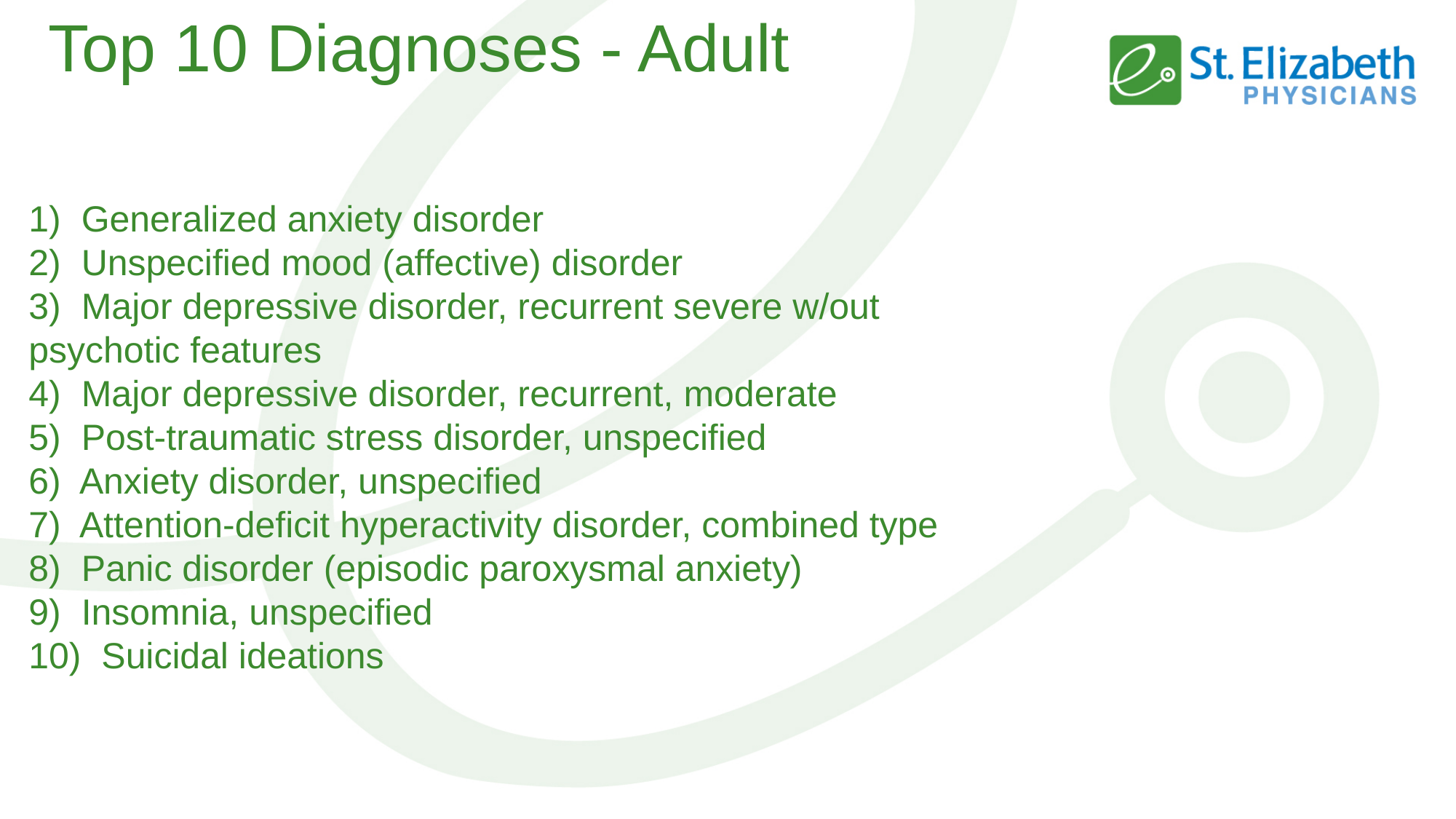

# Top 10 Diagnoses - Adult
1)  Generalized anxiety disorder
2)  Unspecified mood (affective) disorder
3)  Major depressive disorder, recurrent severe w/out psychotic features
4)  Major depressive disorder, recurrent, moderate
5)  Post-traumatic stress disorder, unspecified
6)  Anxiety disorder, unspecified
7)  Attention-deficit hyperactivity disorder, combined type
8)  Panic disorder (episodic paroxysmal anxiety)
9)  Insomnia, unspecified
10)  Suicidal ideations